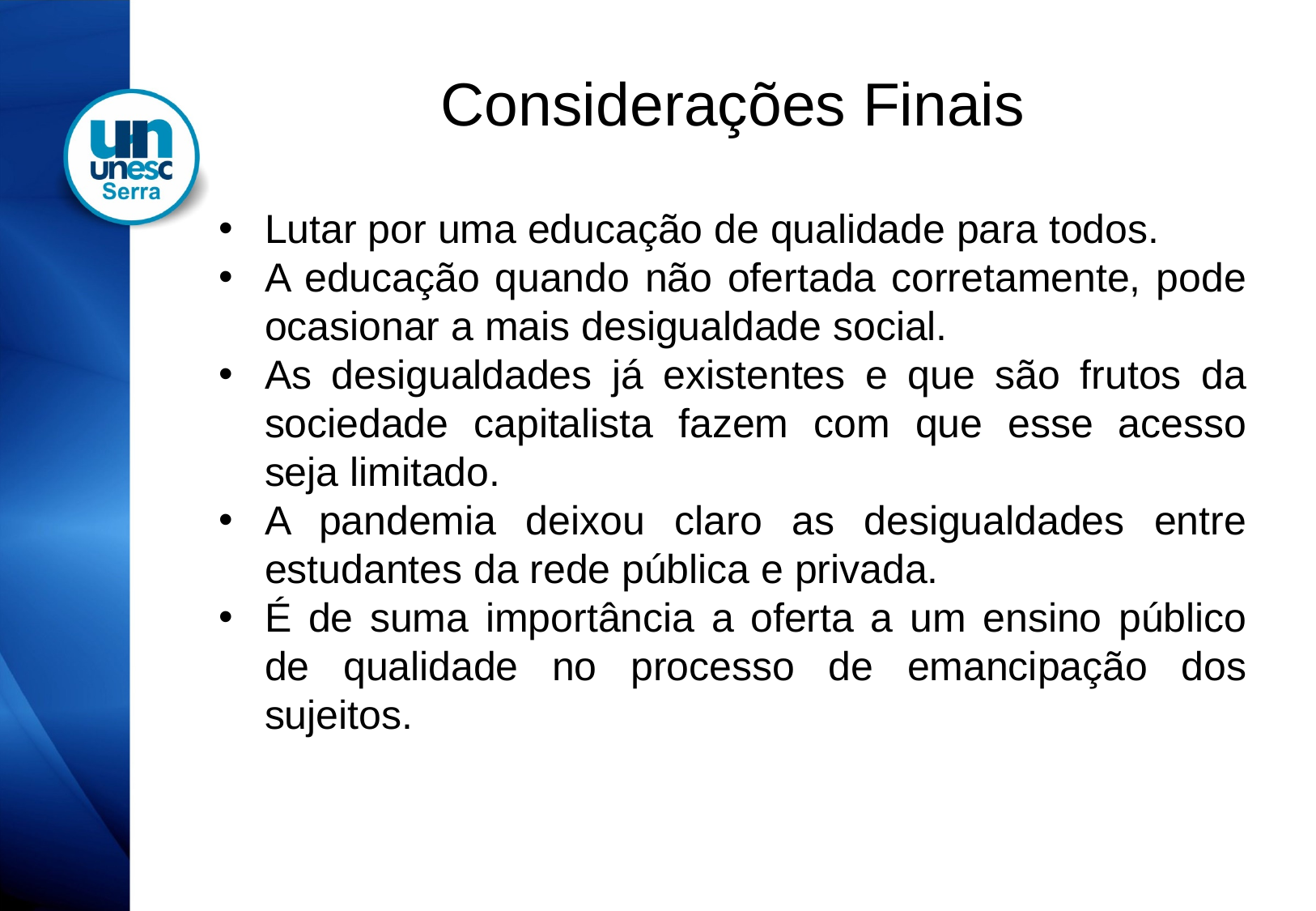

Considerações Finais
Lutar por uma educação de qualidade para todos.
A educação quando não ofertada corretamente, pode ocasionar a mais desigualdade social.
As desigualdades já existentes e que são frutos da sociedade capitalista fazem com que esse acesso seja limitado.
A pandemia deixou claro as desigualdades entre estudantes da rede pública e privada.
É de suma importância a oferta a um ensino público de qualidade no processo de emancipação dos sujeitos.